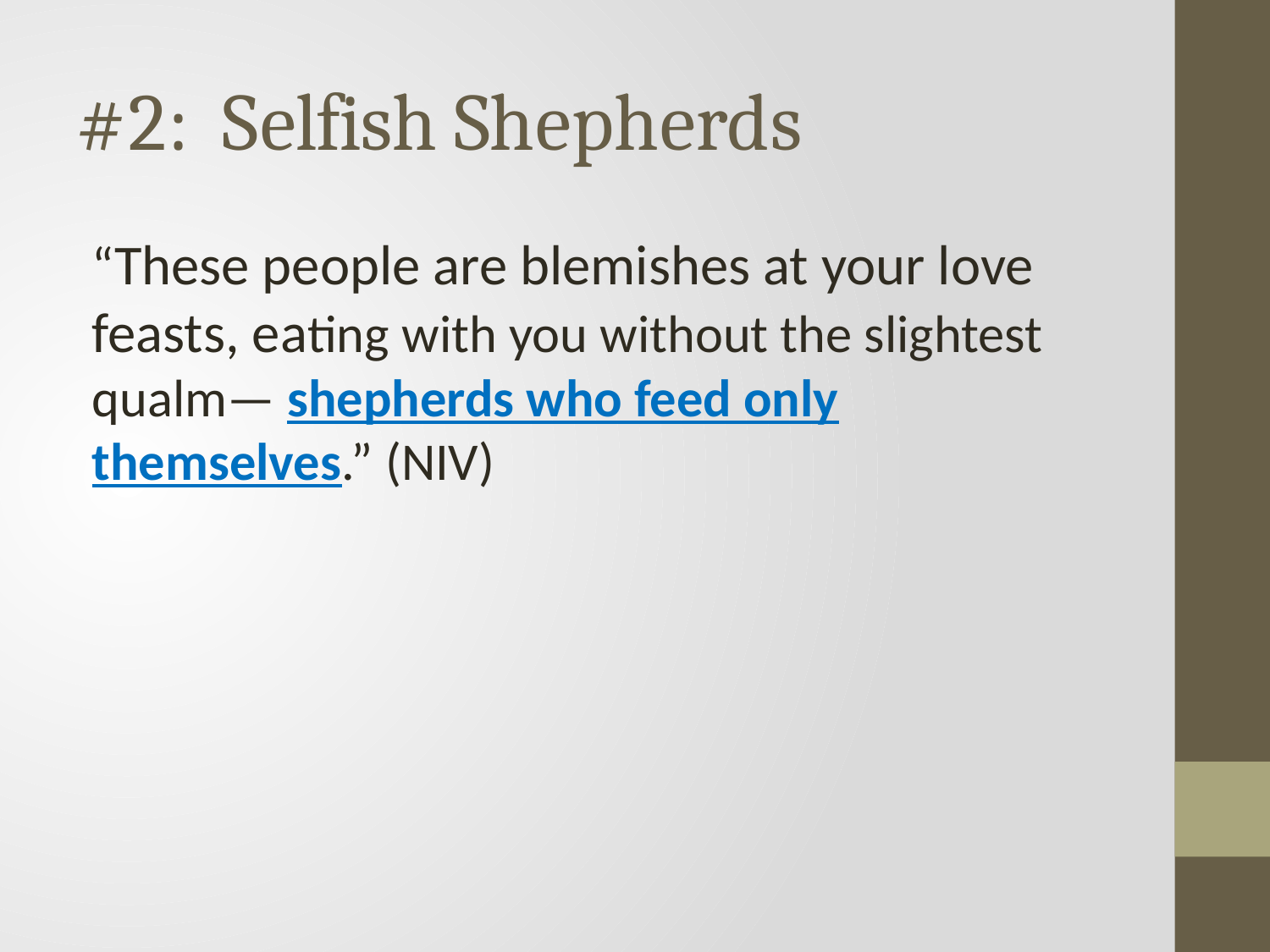

# #2:  Selfish Shepherds
“These people are blemishes at your love feasts, eating with you without the slightest qualm— shepherds who feed only themselves.” (NIV)